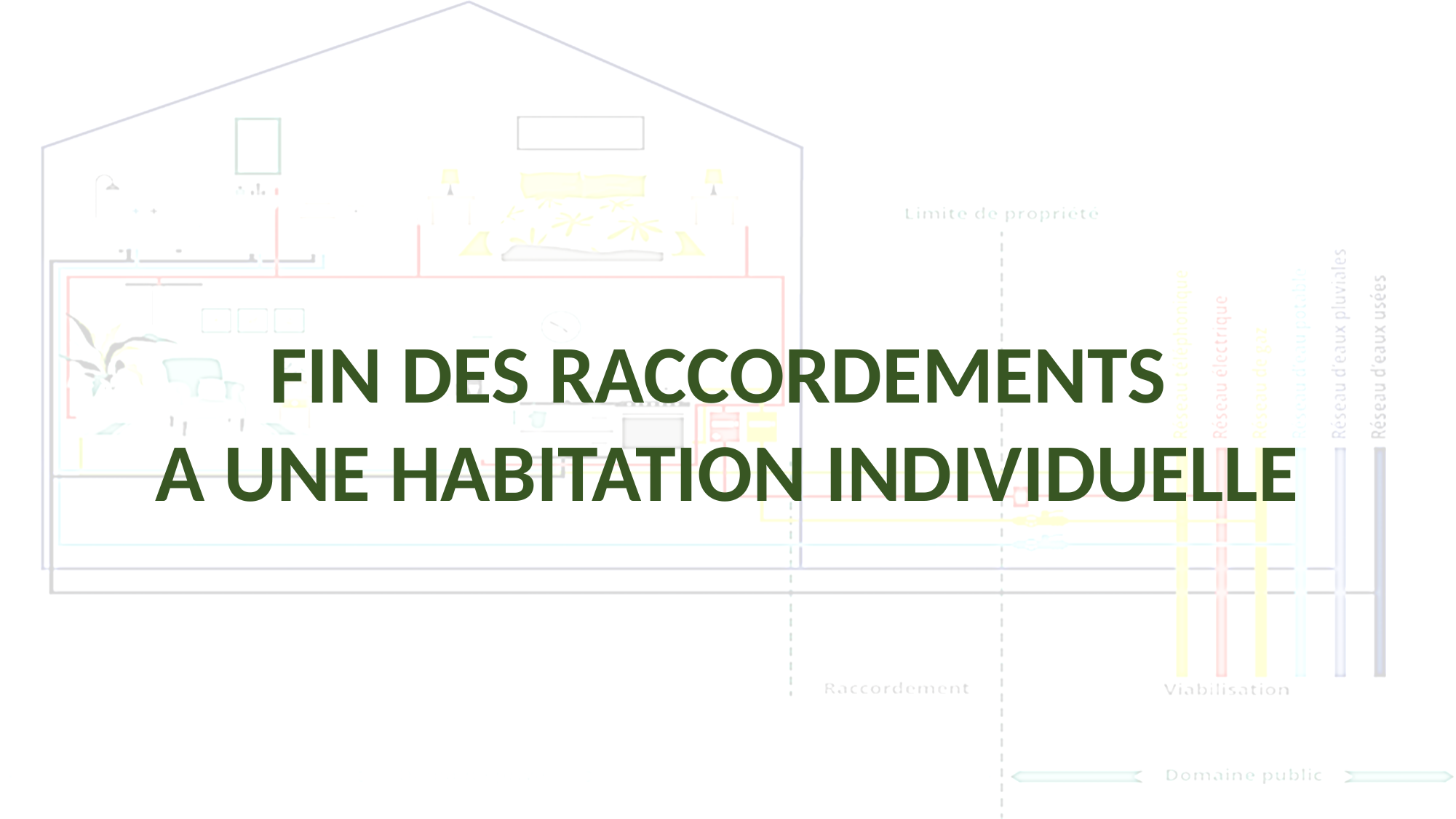

FIN DES RACCORDEMENTS
A UNE HABITATION INDIVIDUELLE